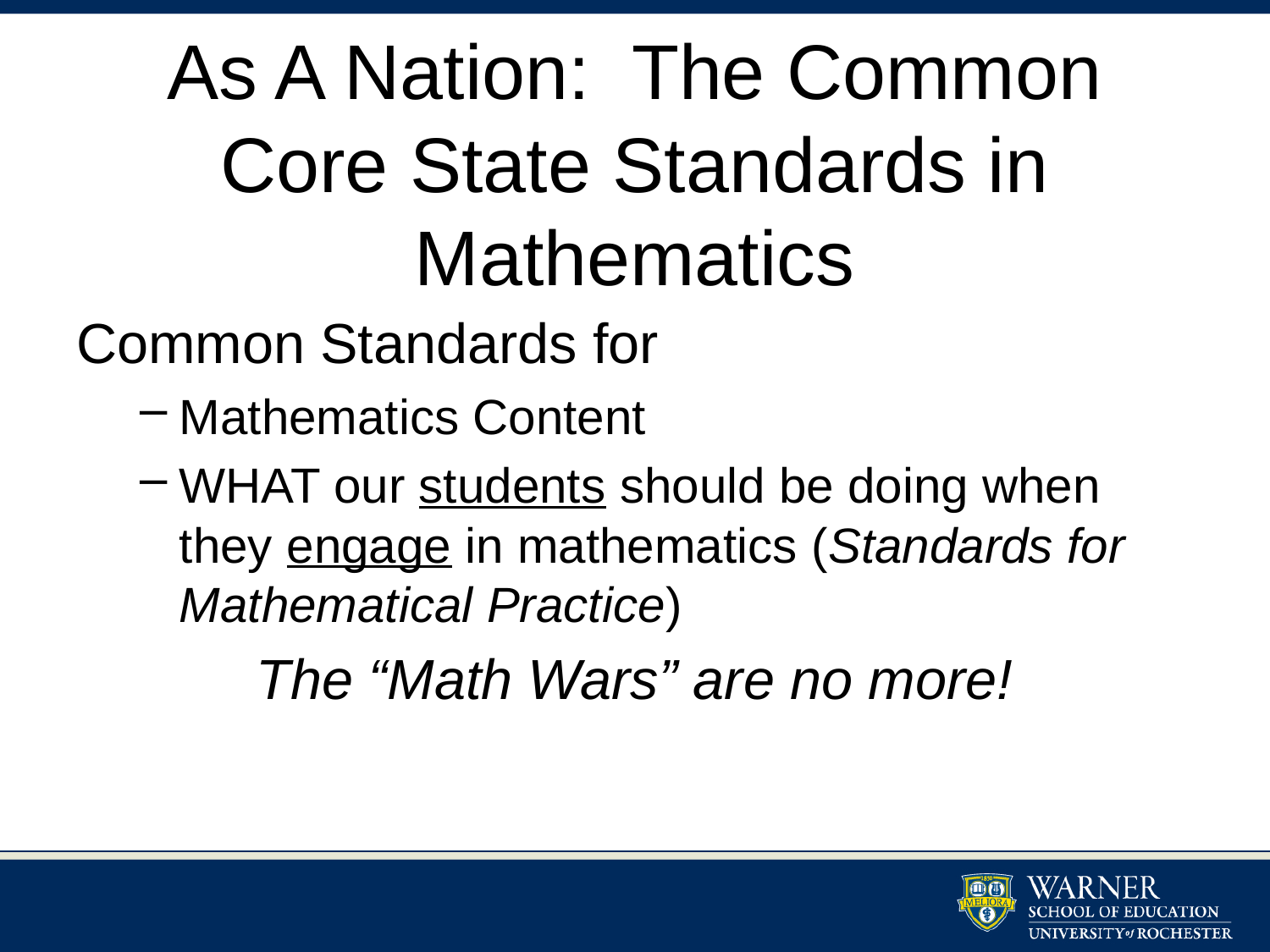

# As A Nation:  The Common Core State Standards in Mathematics

Common Standards for
Mathematics Content
WHAT our students should be doing when they engage in mathematics (Standards for Mathematical Practice)
The “Math Wars” are no more!